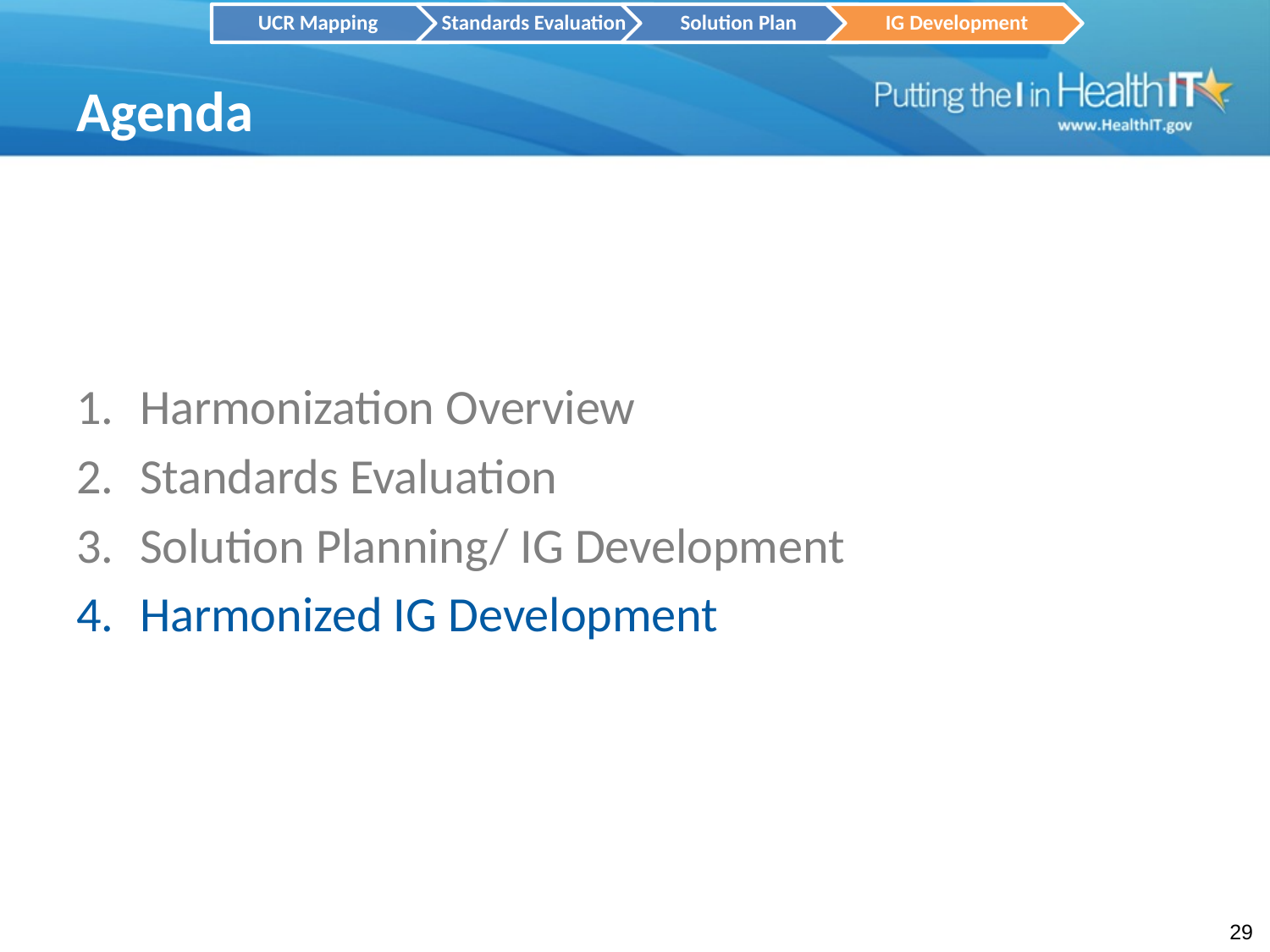

UCR Mapping

Standards Evaluation

Solution Plan

IG Development
# Agenda

Harmonization Overview
Standards Evaluation
Solution Planning/ IG Development
Harmonized IG Development

29